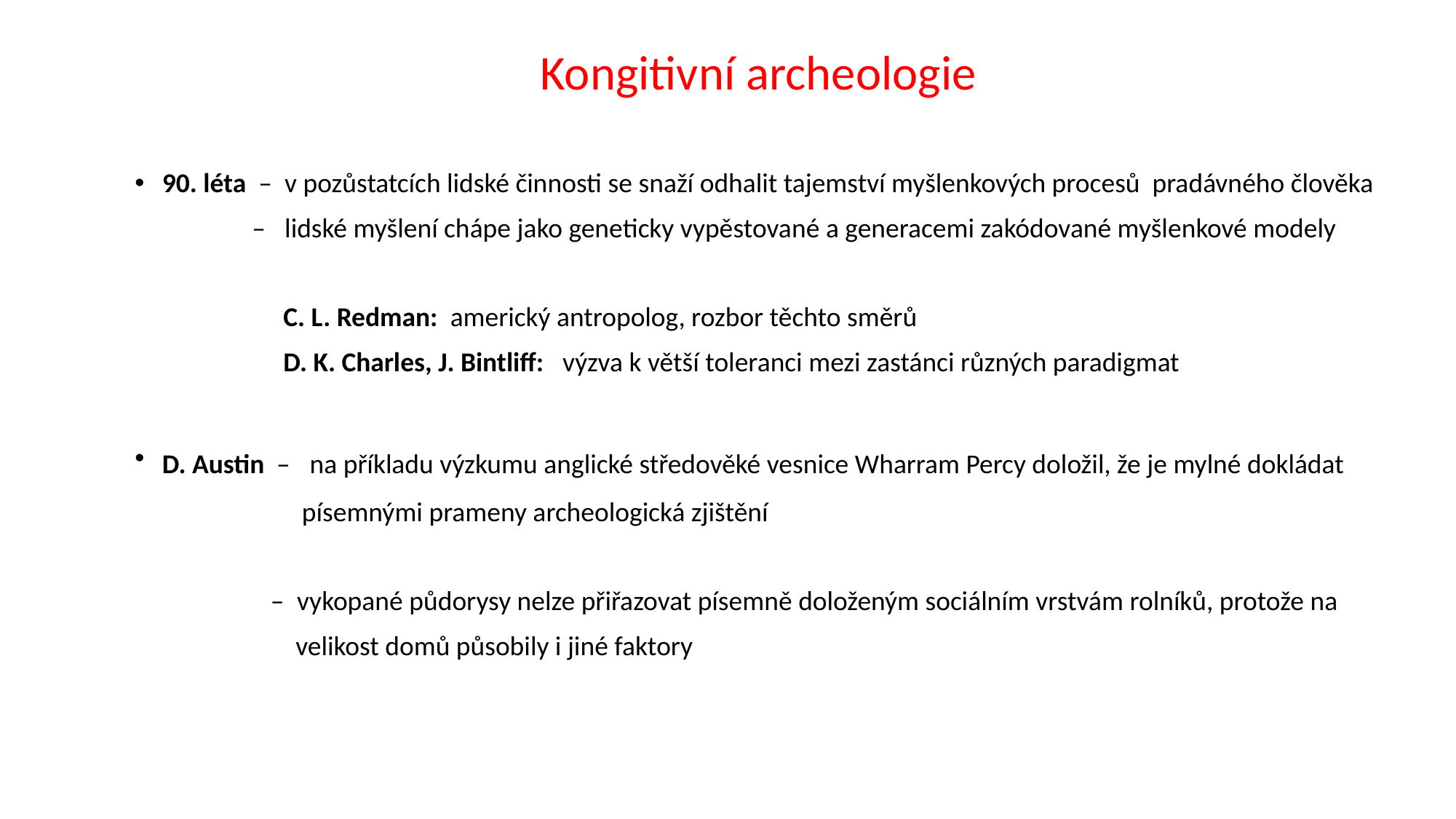

# Kongitivní archeologie
90. léta  –  v pozůstatcích lidské činnosti se snaží odhalit tajemství myšlenkových procesů  pradávného člověka
                   –   lidské myšlení chápe jako geneticky vypěstované a generacemi zakódované myšlenkové modely

                        C. L. Redman:  americký antropolog, rozbor těchto směrů
                        D. K. Charles, J. Bintliff:   výzva k větší toleranci mezi zastánci různých paradigmat

D. Austin  –  na příkladu výzkumu anglické středověké vesnice Wharram Percy doložil, že je mylné dokládat
                           písemnými prameny archeologická zjištění

                      –  vykopané půdorysy nelze přiřazovat písemně doloženým sociálním vrstvám rolníků, protože na
                          velikost domů působily i jiné faktory